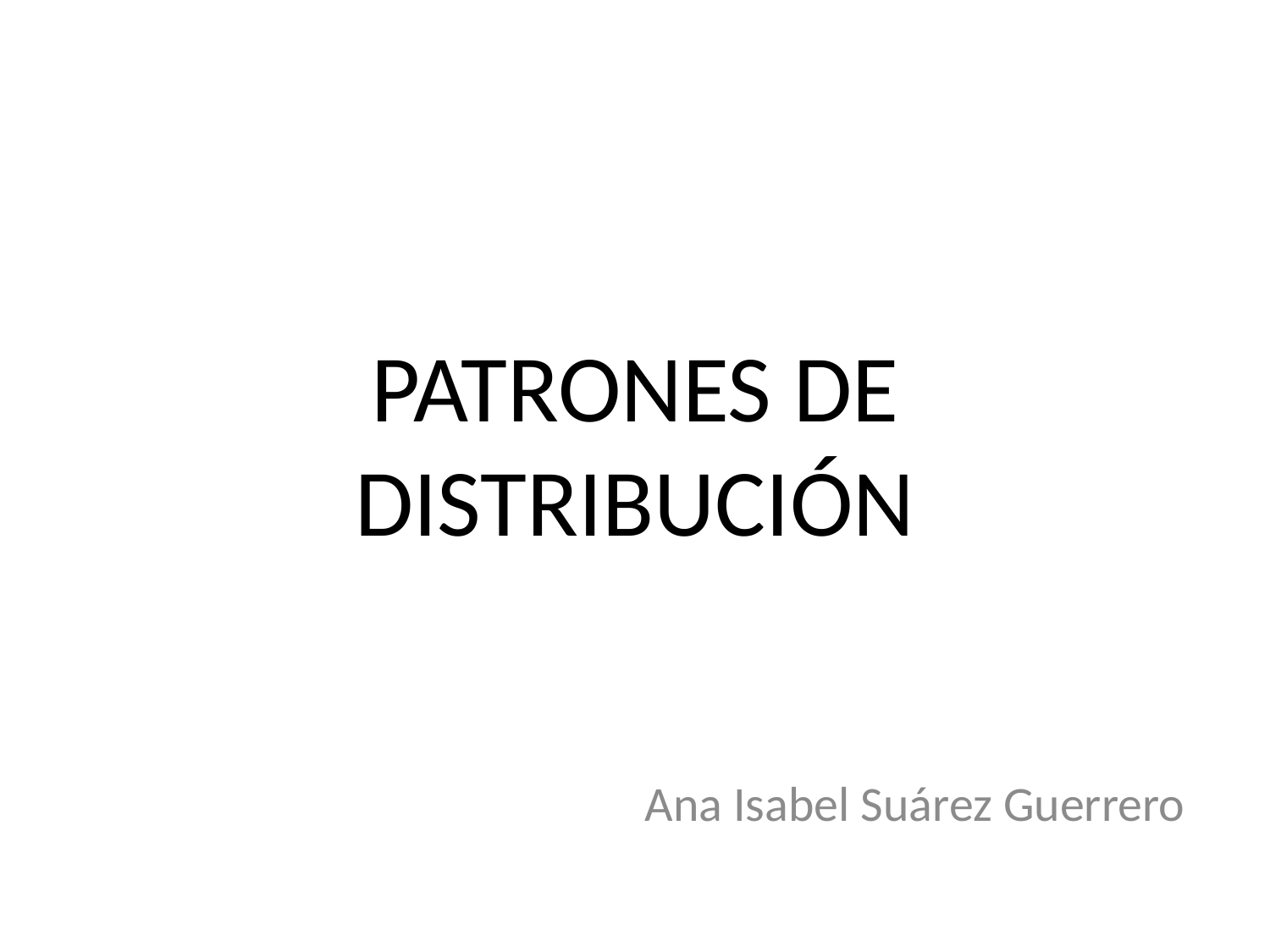

# PATRONES DE DISTRIBUCIÓN
Ana Isabel Suárez Guerrero